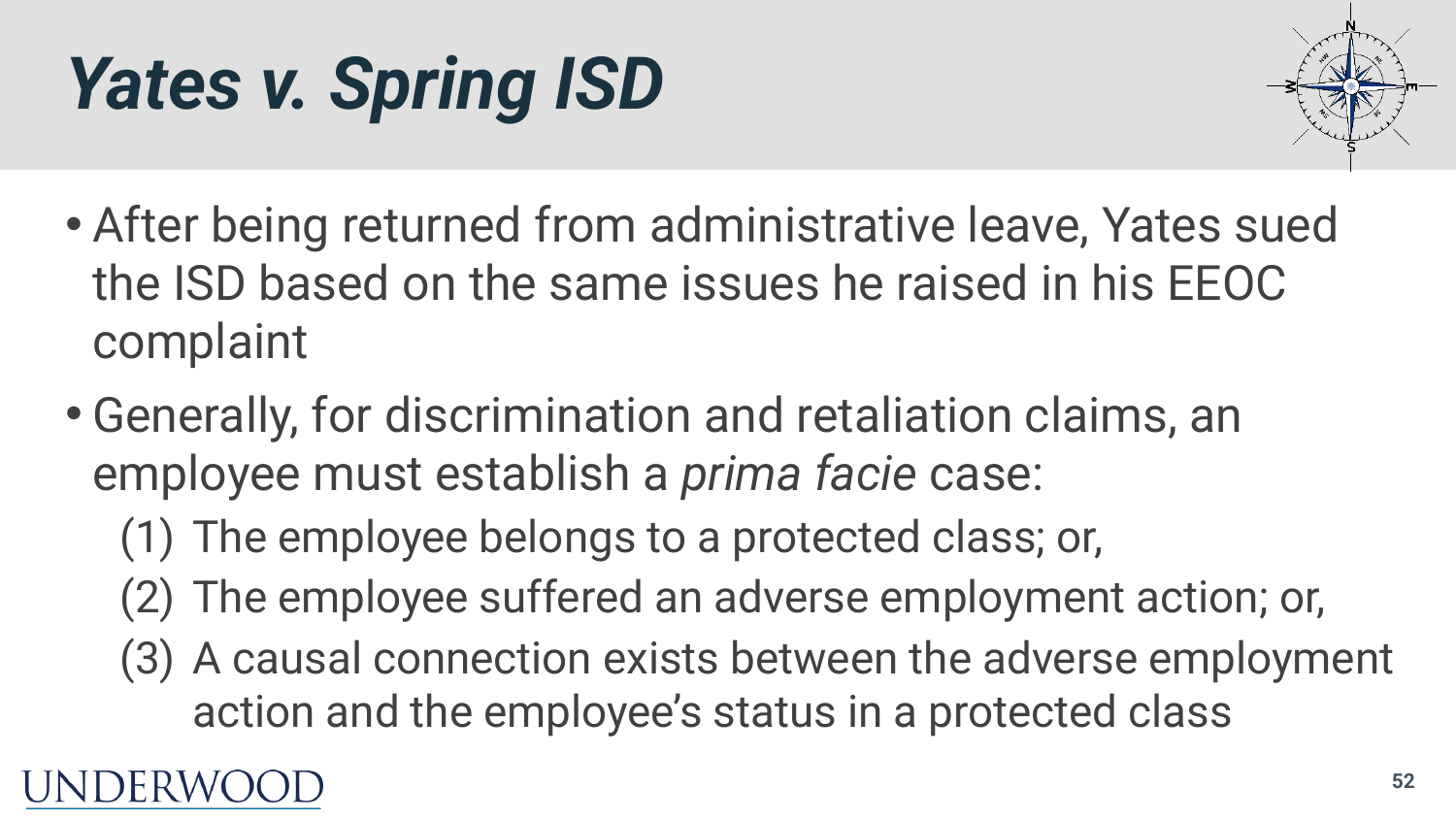

# Yates v. Spring ISD
After being returned from administrative leave, Yates sued the ISD based on the same issues he raised in his EEOC complaint
Generally, for discrimination and retaliation claims, an employee must establish a prima facie case:
The employee belongs to a protected class; or,
The employee suffered an adverse employment action; or,
A causal connection exists between the adverse employment action and the employee’s status in a protected class

52